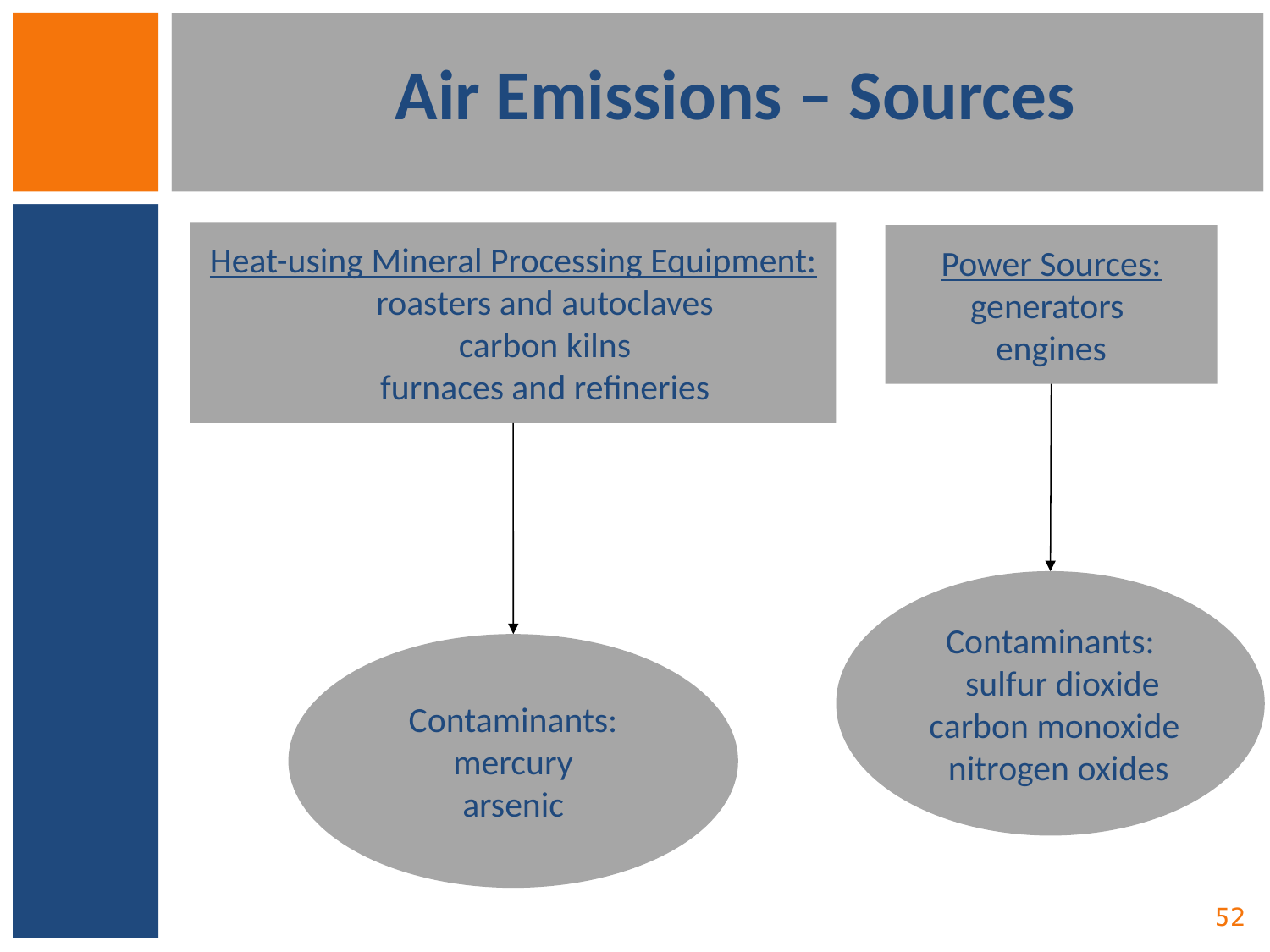

# Air Emissions – Sources
Heat-using Mineral Processing Equipment:
roasters and autoclaves
carbon kilns
furnaces and refineries
Power Sources:
generators
engines
Contaminants:
   sulfur dioxide
 carbon monoxide
  nitrogen oxides
Contaminants:
mercury
arsenic

52